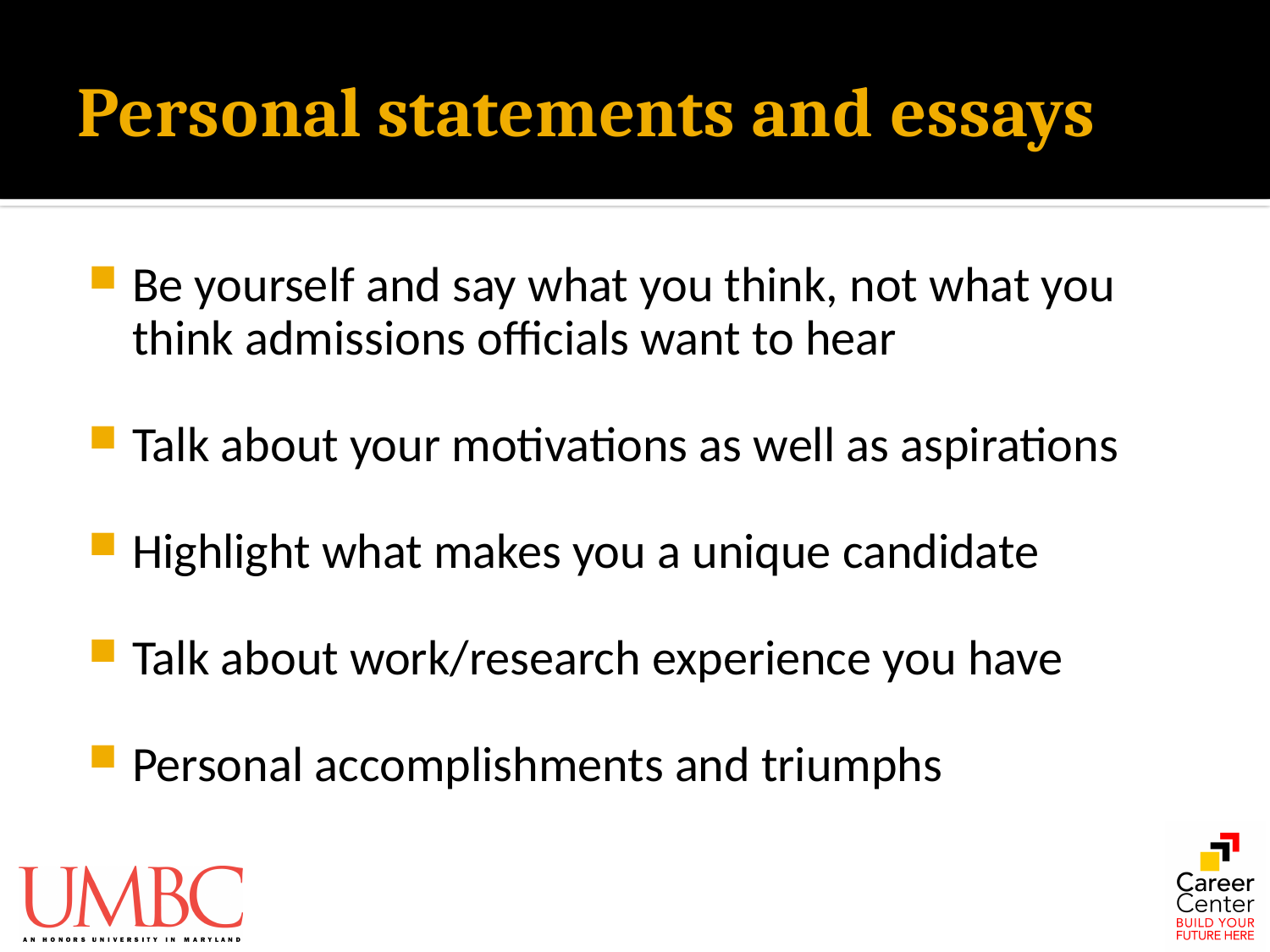

# Personal statements and essays
Be yourself and say what you think, not what you think admissions officials want to hear

Talk about your motivations as well as aspirations

Highlight what makes you a unique candidate

Talk about work/research experience you have

Personal accomplishments and triumphs